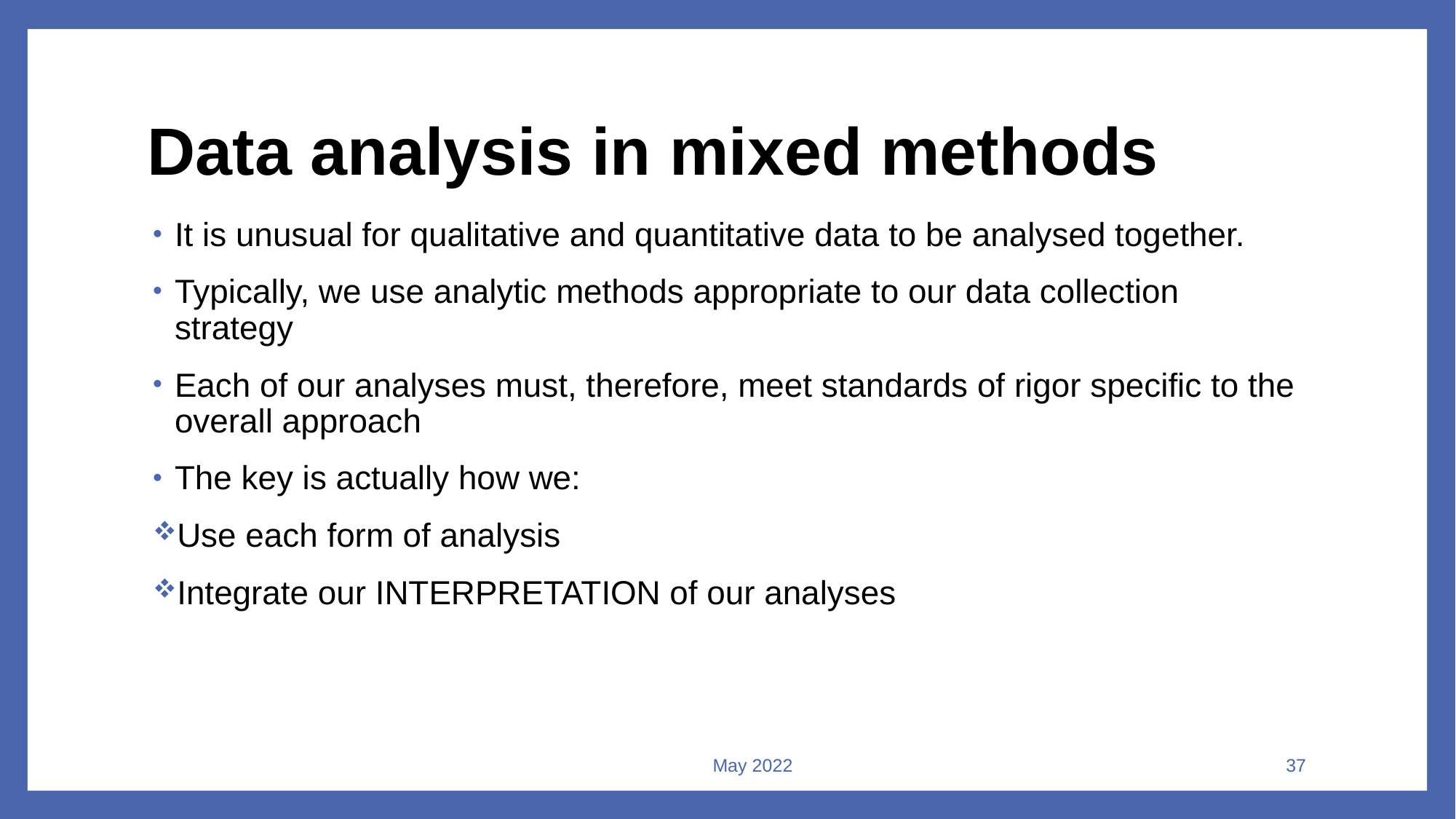

# Data analysis in mixed methods
It is unusual for qualitative and quantitative data to be analysed together.
Typically, we use analytic methods appropriate to our data collection strategy
Each of our analyses must, therefore, meet standards of rigor specific to the overall approach
The key is actually how we:
Use each form of analysis
Integrate our INTERPRETATION of our analyses
May 2022
37